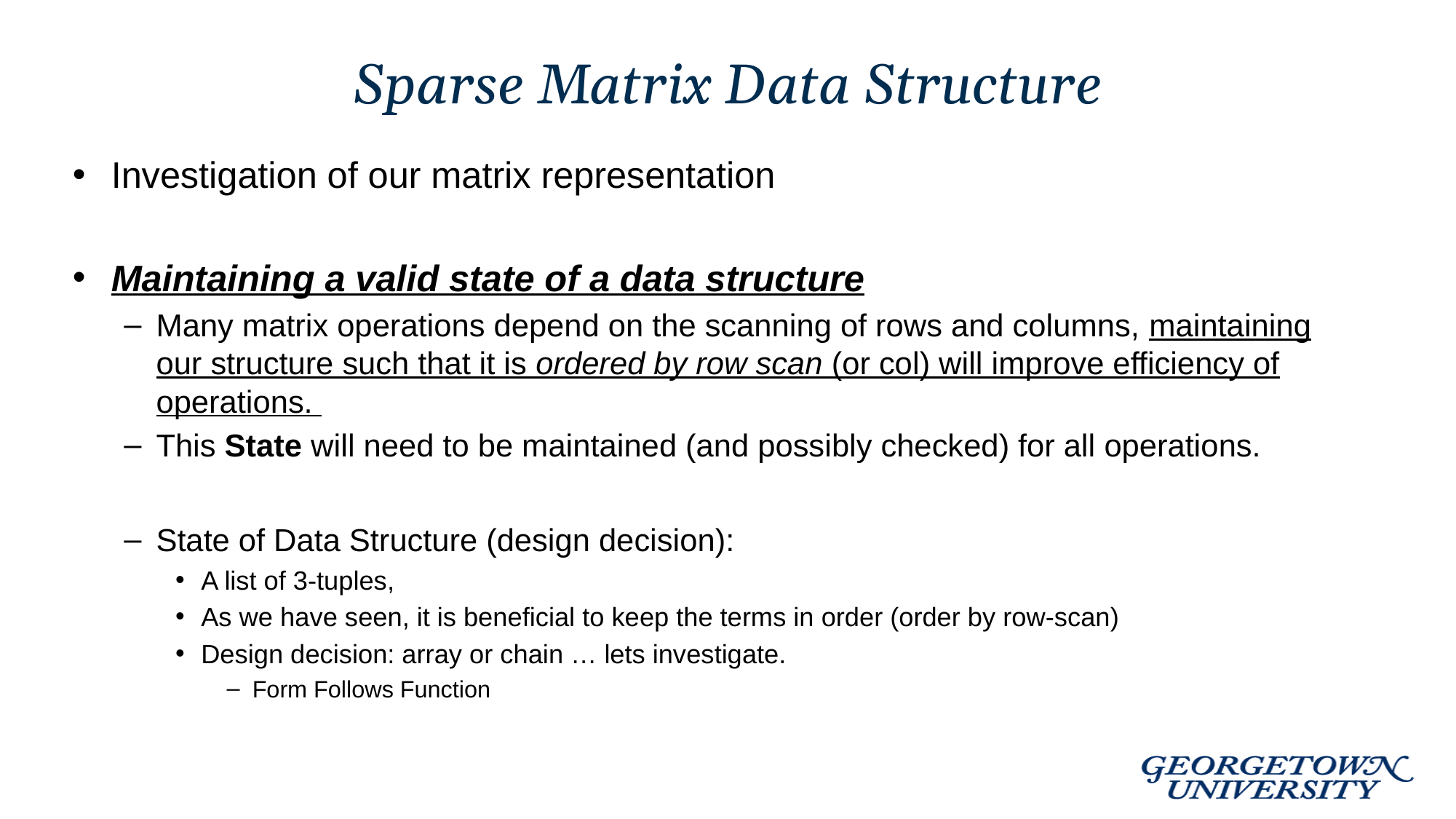

# Sparse Matrix Data Structure
Investigation of our matrix representation

Maintaining a valid state of a data structure
Many matrix operations depend on the scanning of rows and columns, maintaining our structure such that it is ordered by row scan (or col) will improve efficiency of operations.
This State will need to be maintained (and possibly checked) for all operations.

State of Data Structure (design decision):
A list of 3-tuples,
As we have seen, it is beneficial to keep the terms in order (order by row-scan)
Design decision: array or chain … lets investigate.
Form Follows Function